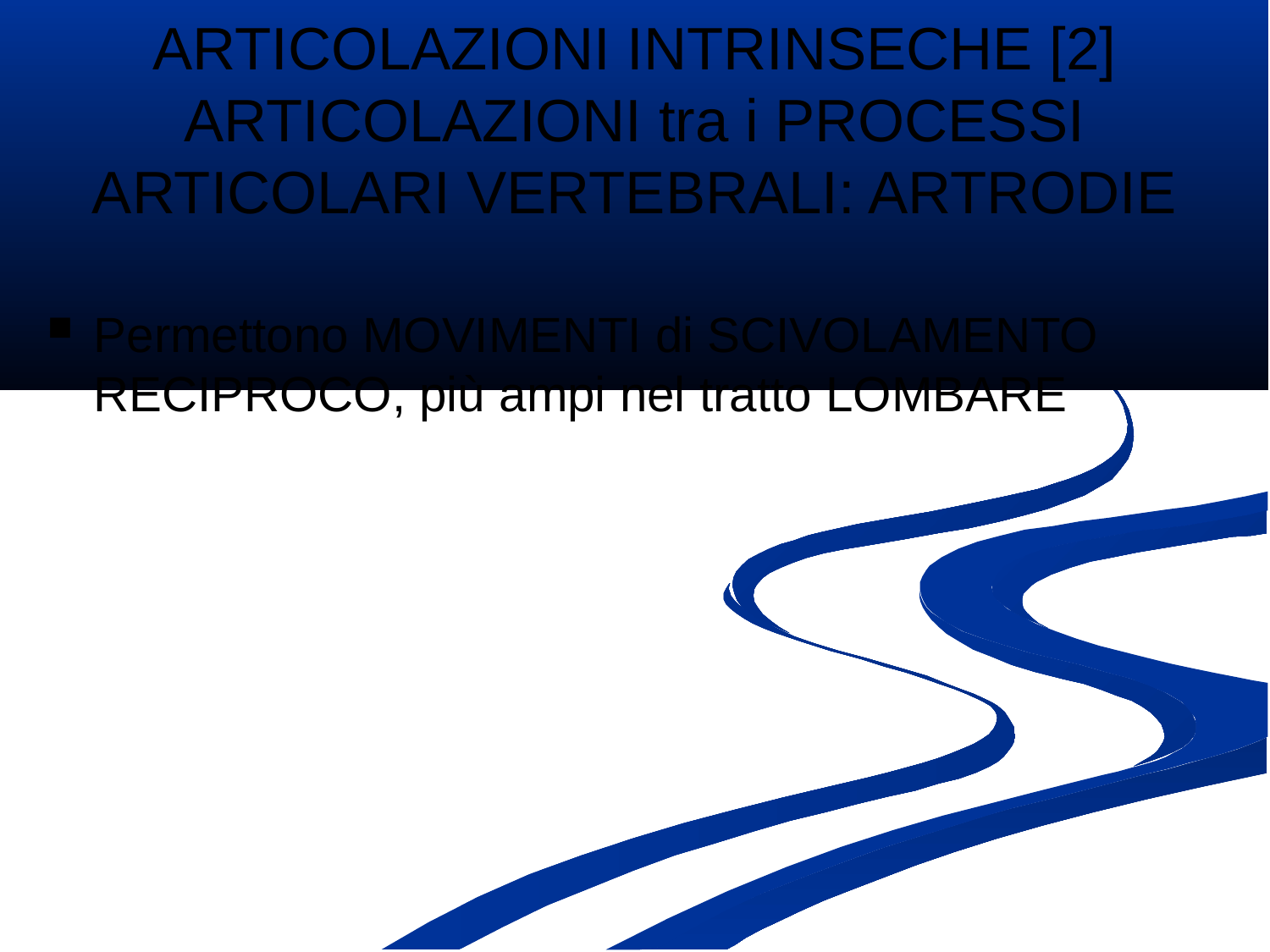

ARTICOLAZIONI INTRINSECHE [2]
ARTICOLAZIONI tra i PROCESSI ARTICOLARI VERTEBRALI: ARTRODIE
Permettono MOVIMENTI di SCIVOLAMENTO RECIPROCO, più ampi nel tratto LOMBARE